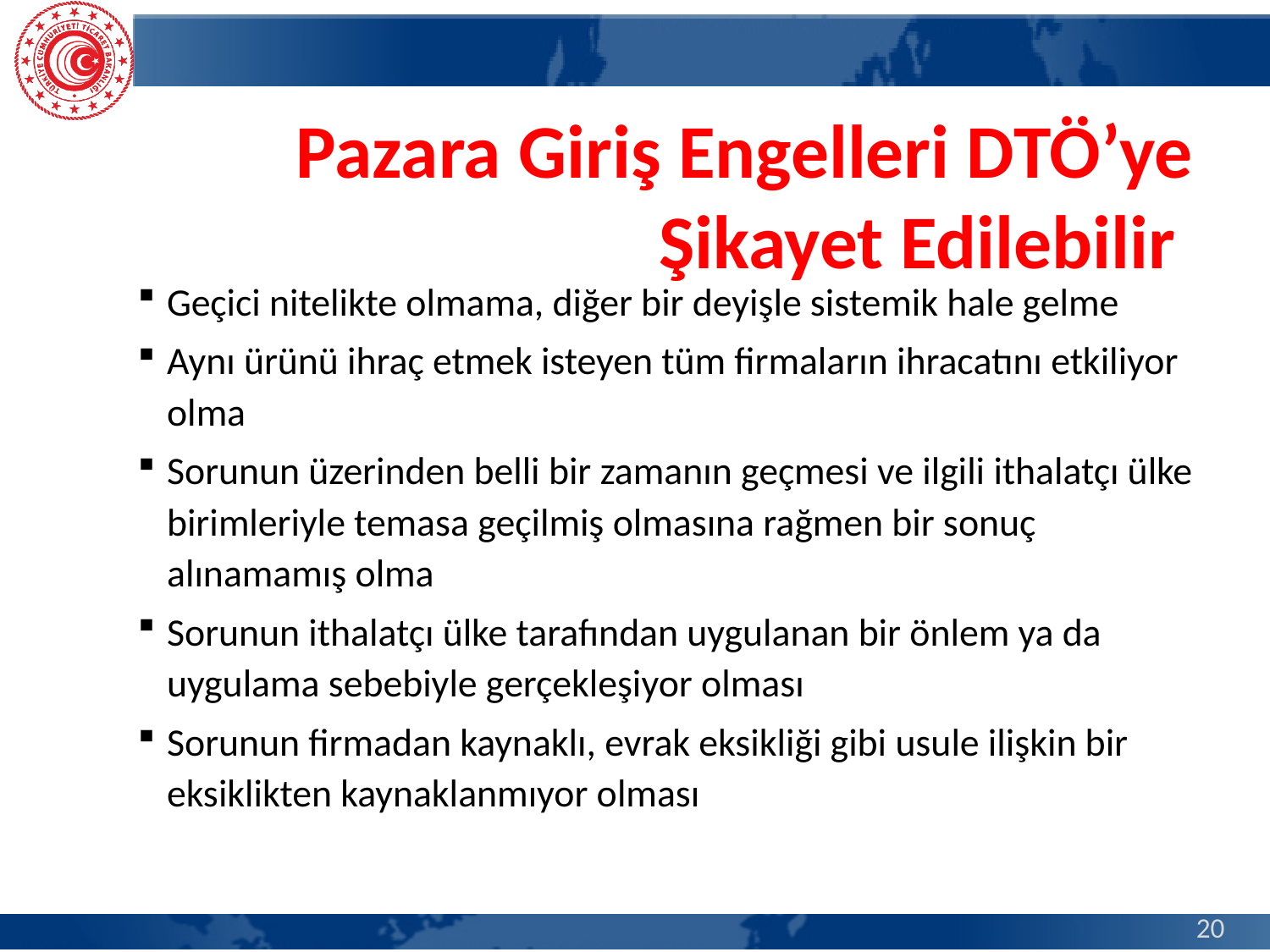

Pazara Giriş Engelleri DTÖ’ye Şikayet Edilebilir
Geçici nitelikte olmama, diğer bir deyişle sistemik hale gelme
Aynı ürünü ihraç etmek isteyen tüm firmaların ihracatını etkiliyor olma
Sorunun üzerinden belli bir zamanın geçmesi ve ilgili ithalatçı ülke birimleriyle temasa geçilmiş olmasına rağmen bir sonuç alınamamış olma
Sorunun ithalatçı ülke tarafından uygulanan bir önlem ya da uygulama sebebiyle gerçekleşiyor olması
Sorunun firmadan kaynaklı, evrak eksikliği gibi usule ilişkin bir eksiklikten kaynaklanmıyor olması
20